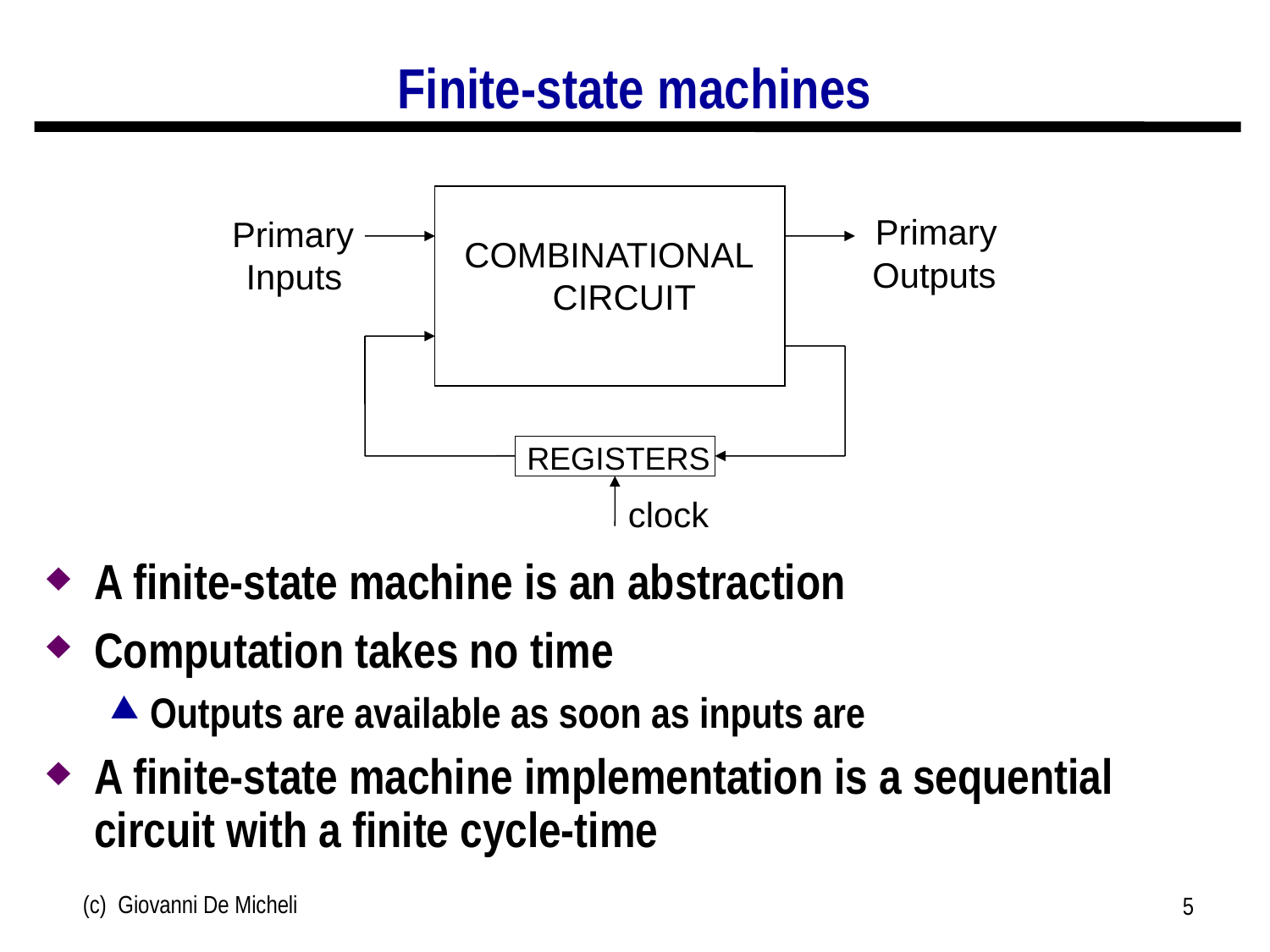

# Finite-state machines

   Primary Outputs
   Primary Inputs
COMBINATIONAL CIRCUIT

REGISTERS

clock

A finite-state machine is an abstraction
Computation takes no time
Outputs are available as soon as inputs are
A finite-state machine implementation is a sequential circuit with a finite cycle-time
(c)  Giovanni De Micheli
5